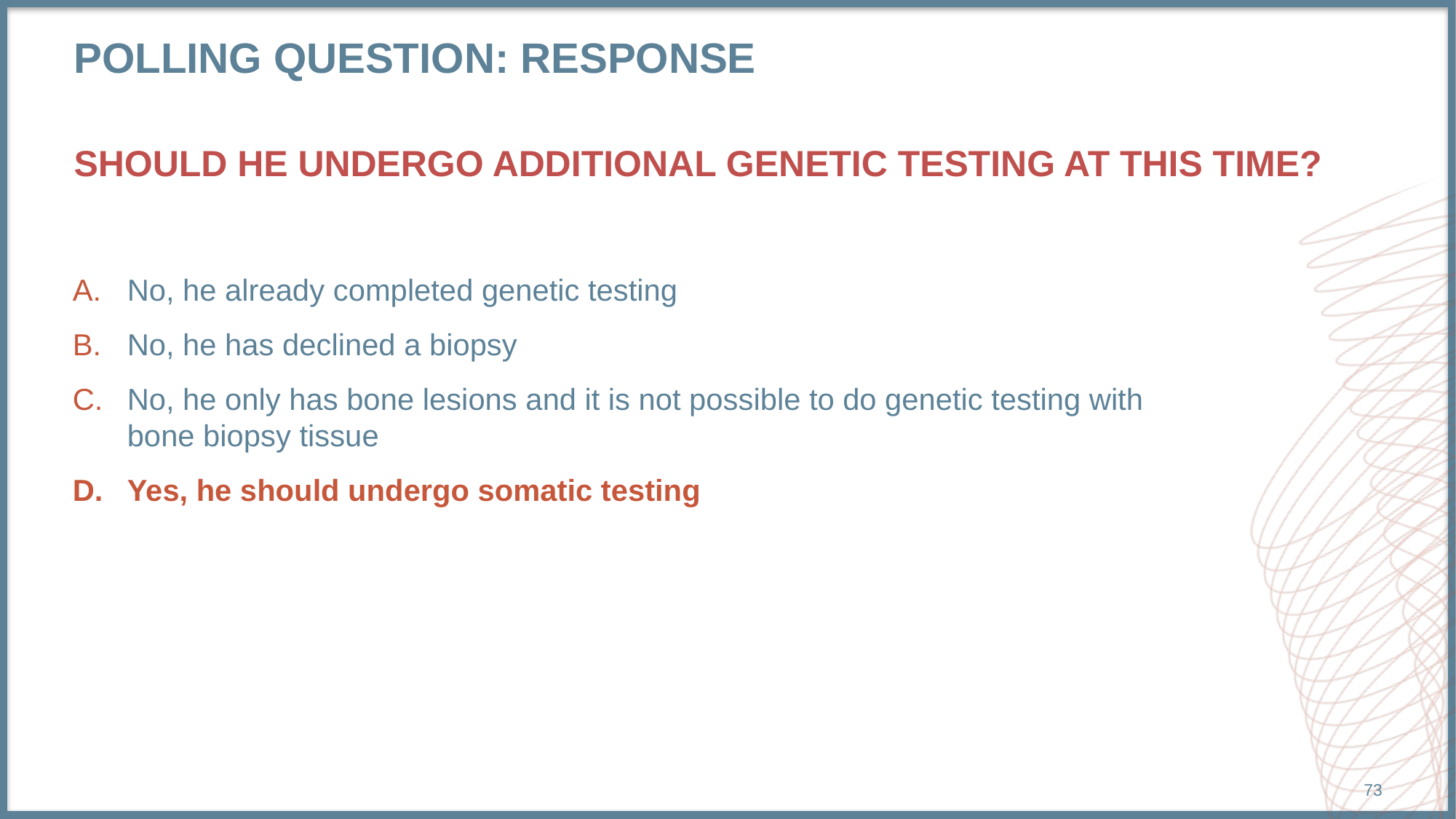

POLLING QUESTION: response
# Should he undergo additional genetic testing at this time?
No, he already completed genetic testing
No, he has declined a biopsy
No, he only has bone lesions and it is not possible to do genetic testing with
bone biopsy tissue
Yes, he should undergo somatic testing

73